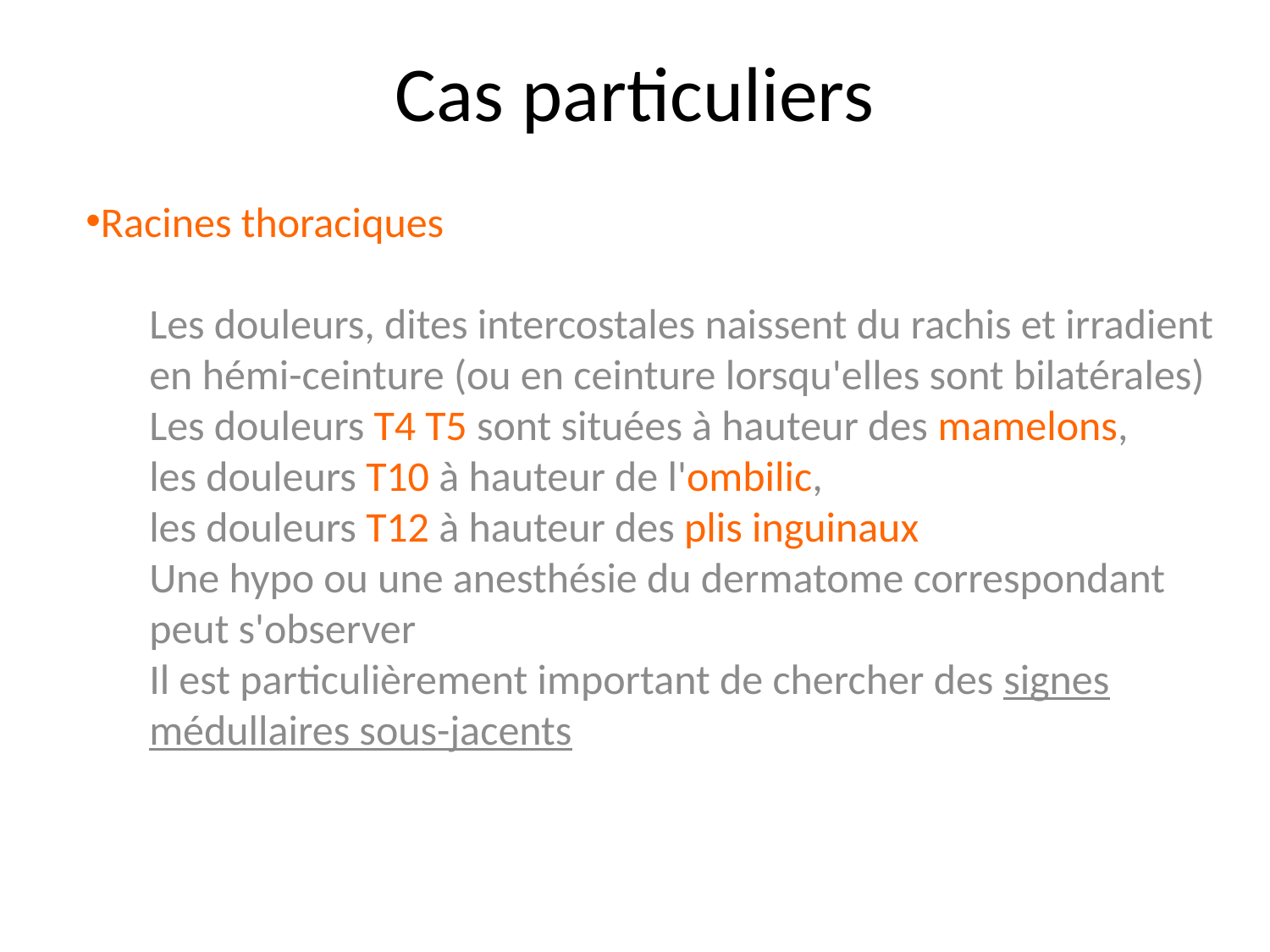

# Cas particuliers
Racines thoraciques
	Les douleurs, dites intercostales naissent du rachis et irradient
	en hémi-ceinture (ou en ceinture lorsqu'elles sont bilatérales)
	Les douleurs T4 T5 sont situées à hauteur des mamelons,
	les douleurs T10 à hauteur de l'ombilic,
	les douleurs T12 à hauteur des plis inguinaux
	Une hypo ou une anesthésie du dermatome correspondant
	peut s'observer
	Il est particulièrement important de chercher des signes
	médullaires sous-jacents